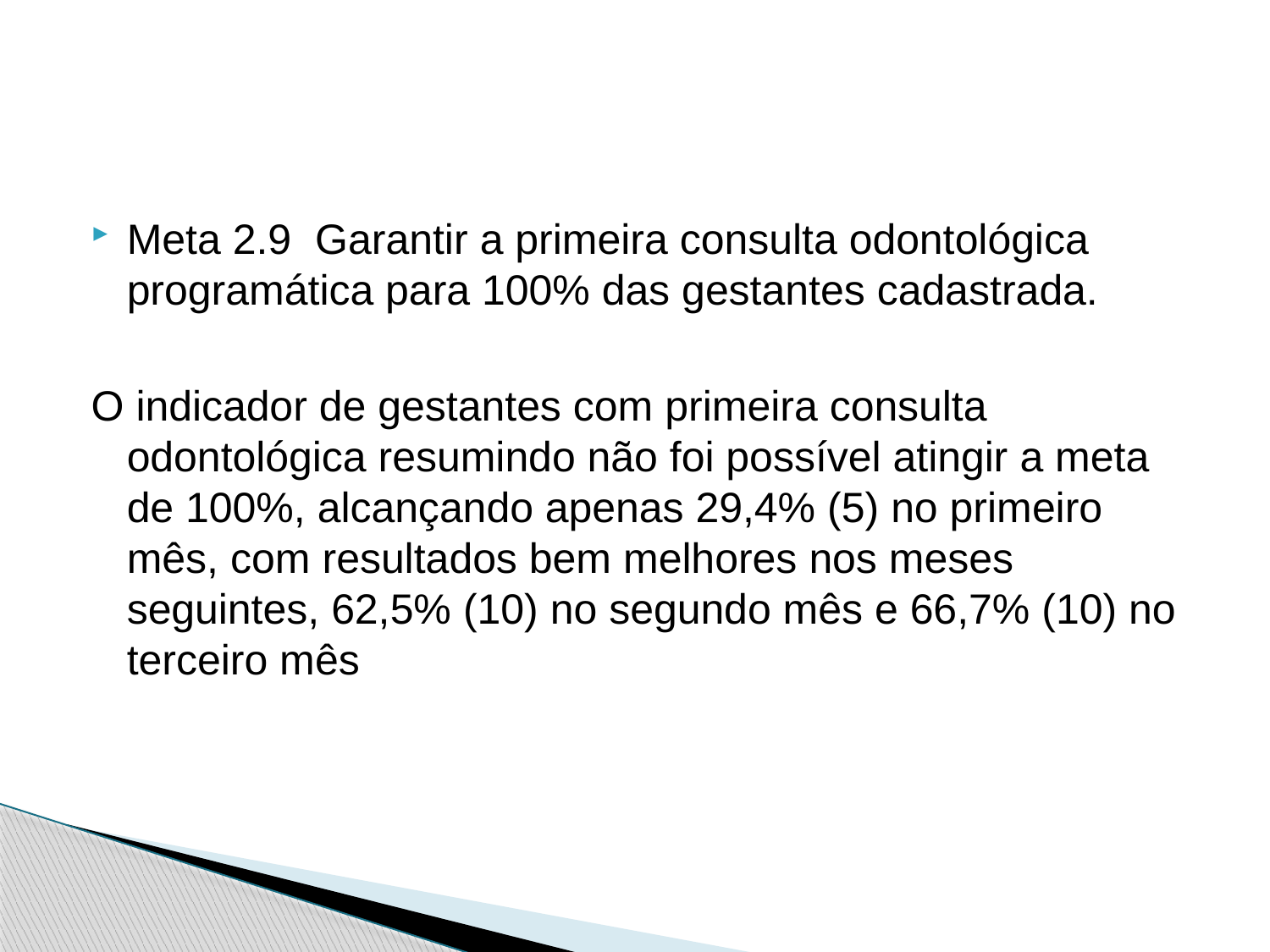

Meta 2.9  Garantir a primeira consulta odontológica programática para 100% das gestantes cadastrada.

O indicador de gestantes com primeira consulta odontológica resumindo não foi possível atingir a meta de 100%, alcançando apenas 29,4% (5) no primeiro mês, com resultados bem melhores nos meses seguintes, 62,5% (10) no segundo mês e 66,7% (10) no terceiro mês